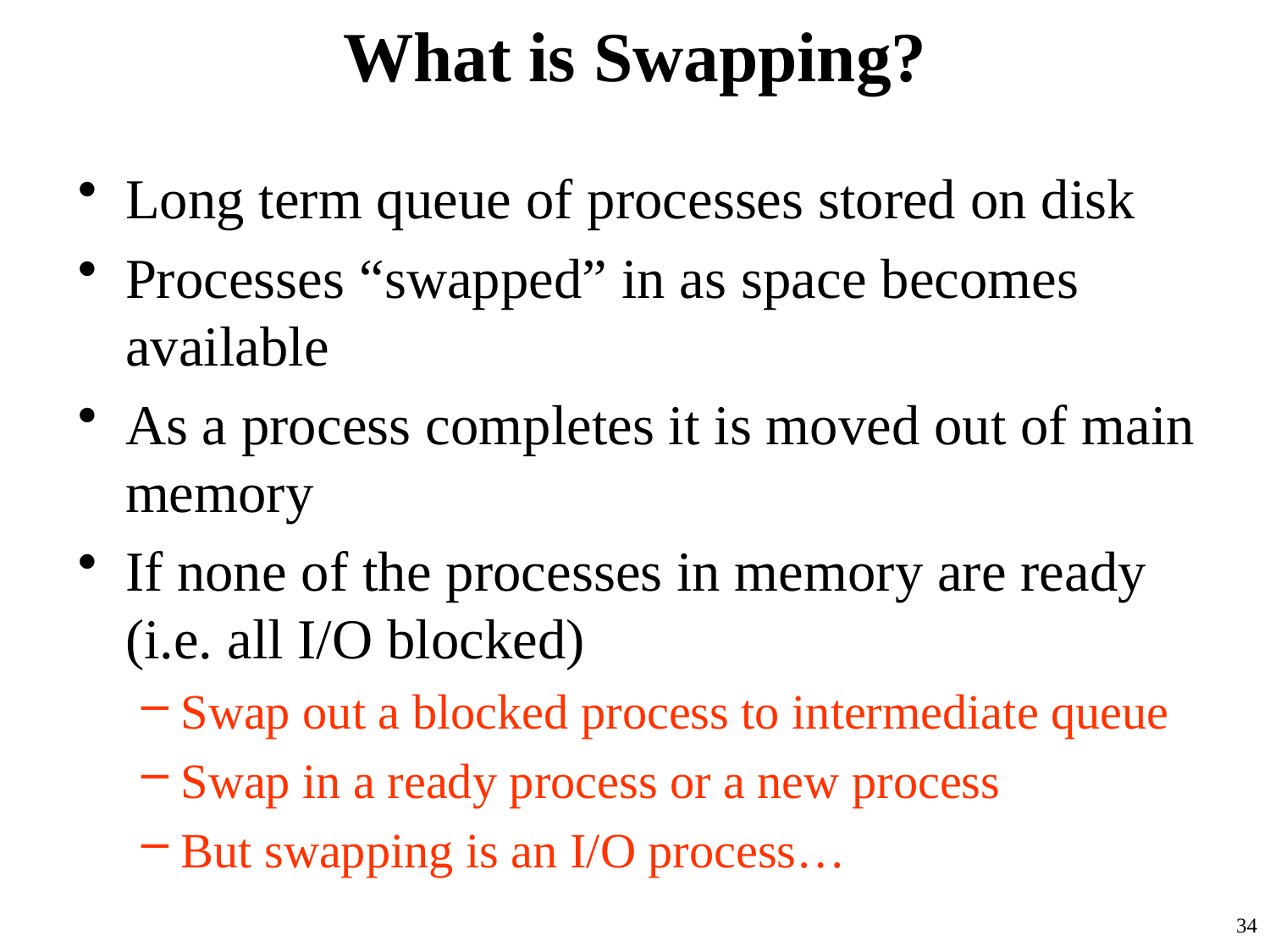

# What is Swapping?
Long term queue of processes stored on disk
Processes “swapped” in as space becomes available
As a process completes it is moved out of main memory
If none of the processes in memory are ready (i.e. all I/O blocked)
Swap out a blocked process to intermediate queue
Swap in a ready process or a new process
But swapping is an I/O process…
34